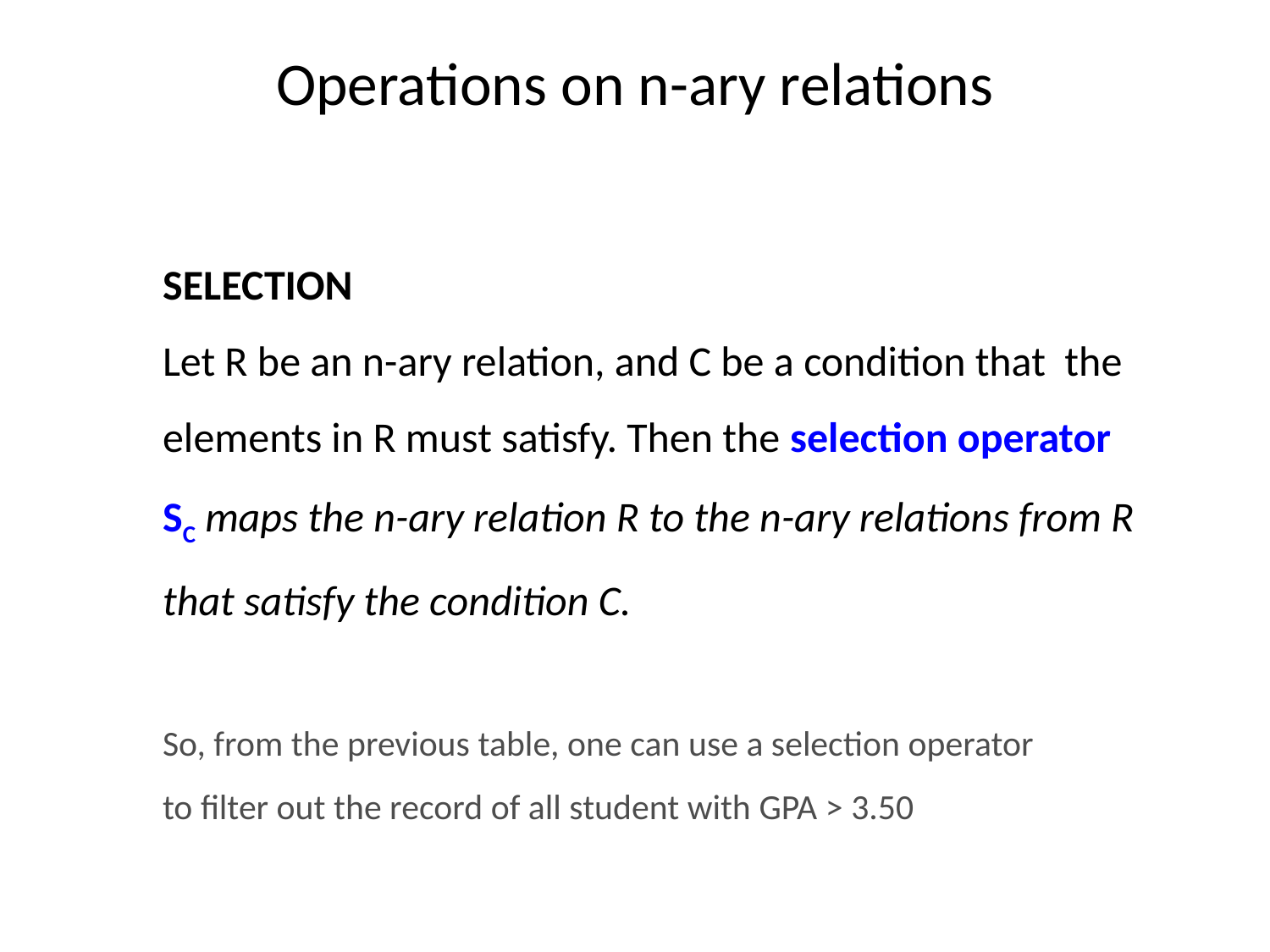

# Operations on n-ary relations
SELECTION
Let R be an n-ary relation, and C be a condition that  the
elements in R must satisfy. Then the selection operator
SC maps the n-ary relation R to the n-ary relations from R
that satisfy the condition C.

So, from the previous table, one can use a selection operator
to filter out the record of all student with GPA > 3.50